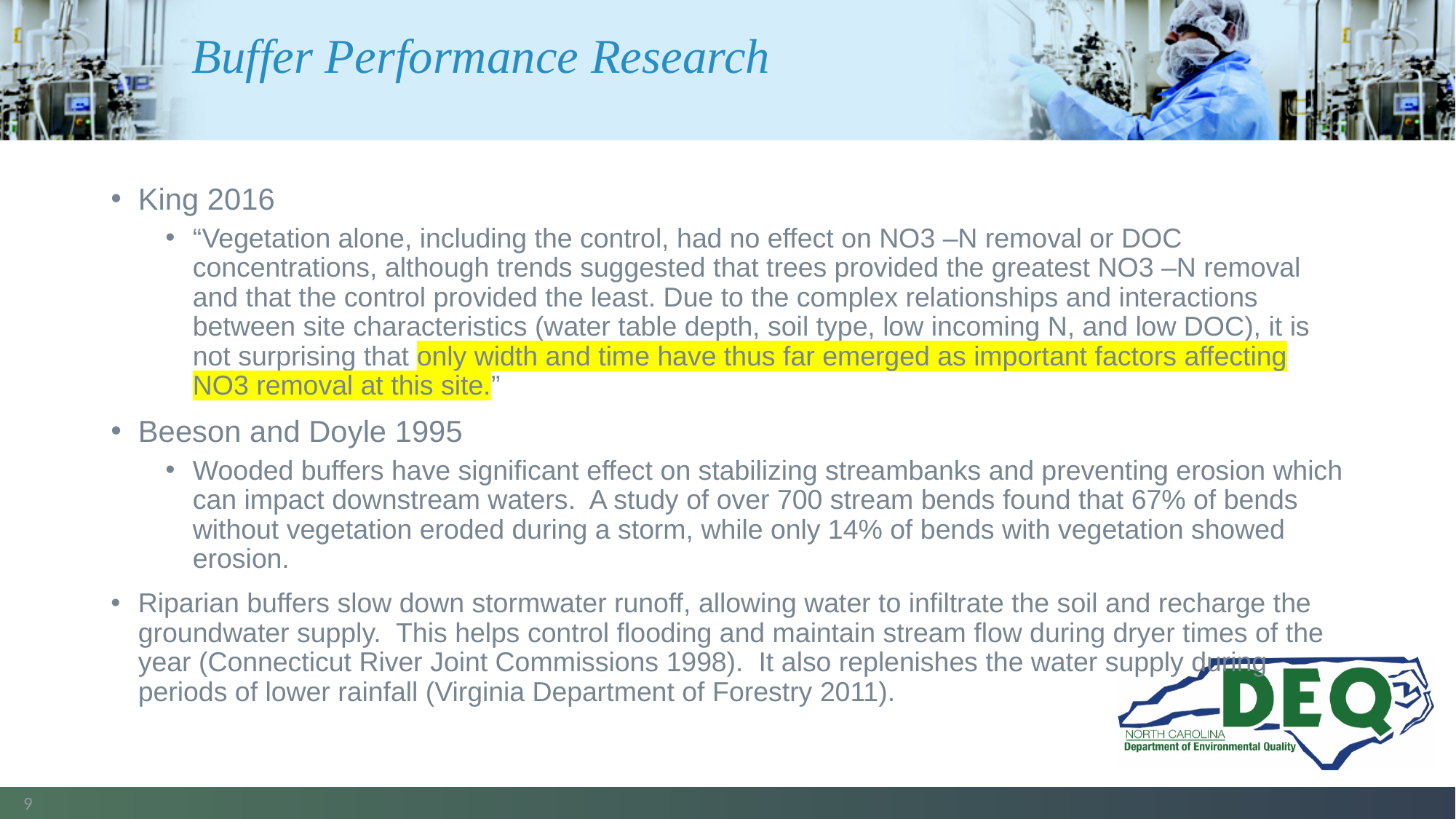

# Buffer Performance Research

King 2016
“Vegetation alone, including the control, had no effect on NO3 –N removal or DOC concentrations, although trends suggested that trees provided the greatest NO3 –N removal and that the control provided the least. Due to the complex relationships and interactions between site characteristics (water table depth, soil type, low incoming N, and low DOC), it is not surprising that only width and time have thus far emerged as important factors affecting NO3 removal at this site.”
Beeson and Doyle 1995
Wooded buffers have significant effect on stabilizing streambanks and preventing erosion which can impact downstream waters.  A study of over 700 stream bends found that 67% of bends without vegetation eroded during a storm, while only 14% of bends with vegetation showed erosion.
Riparian buffers slow down stormwater runoff, allowing water to infiltrate the soil and recharge the groundwater supply.  This helps control flooding and maintain stream flow during dryer times of the year (Connecticut River Joint Commissions 1998).  It also replenishes the water supply during periods of lower rainfall (Virginia Department of Forestry 2011).
9